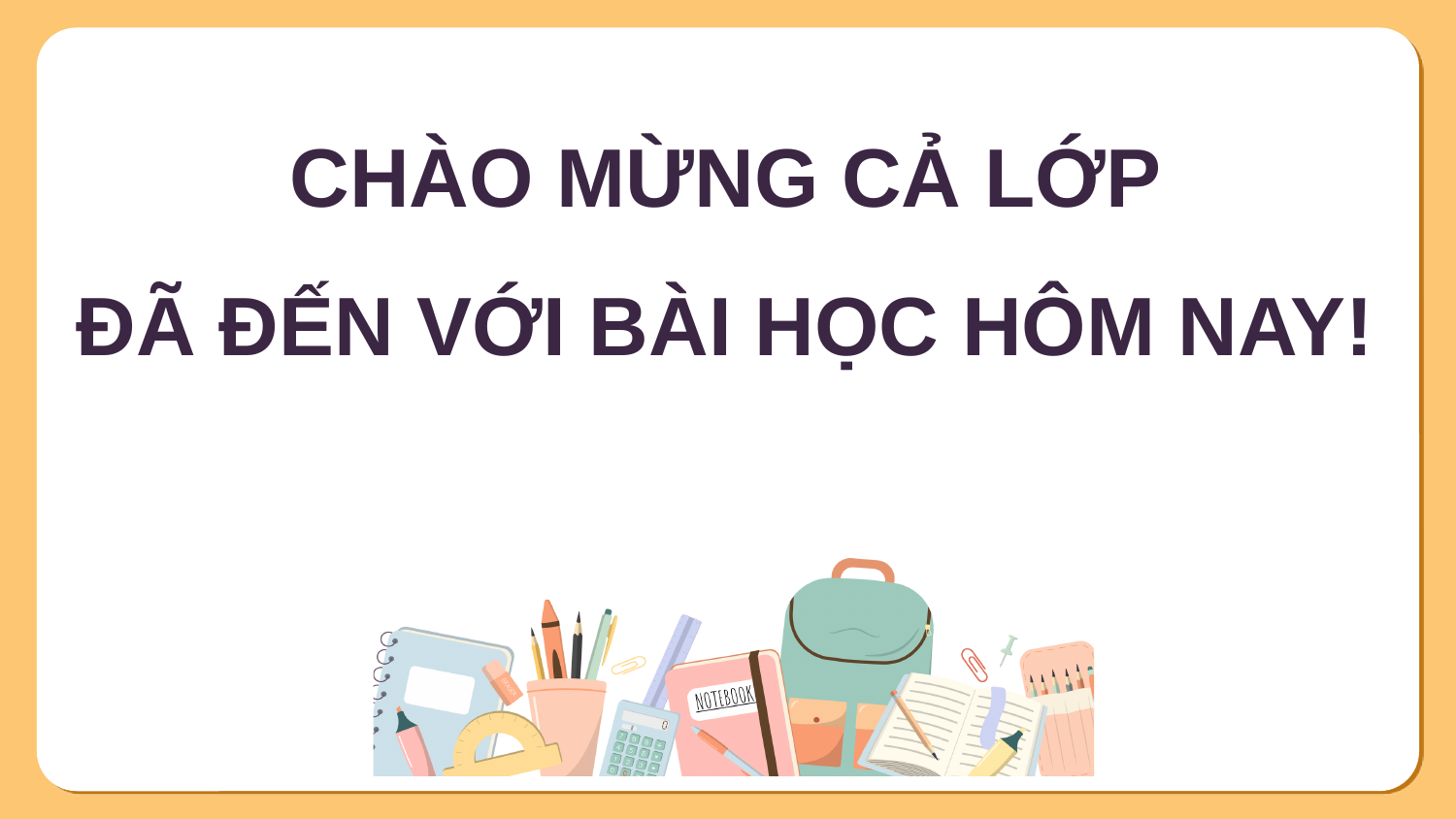

CHÀO MỪNG CẢ LỚP
ĐÃ ĐẾN VỚI BÀI HỌC HÔM NAY!